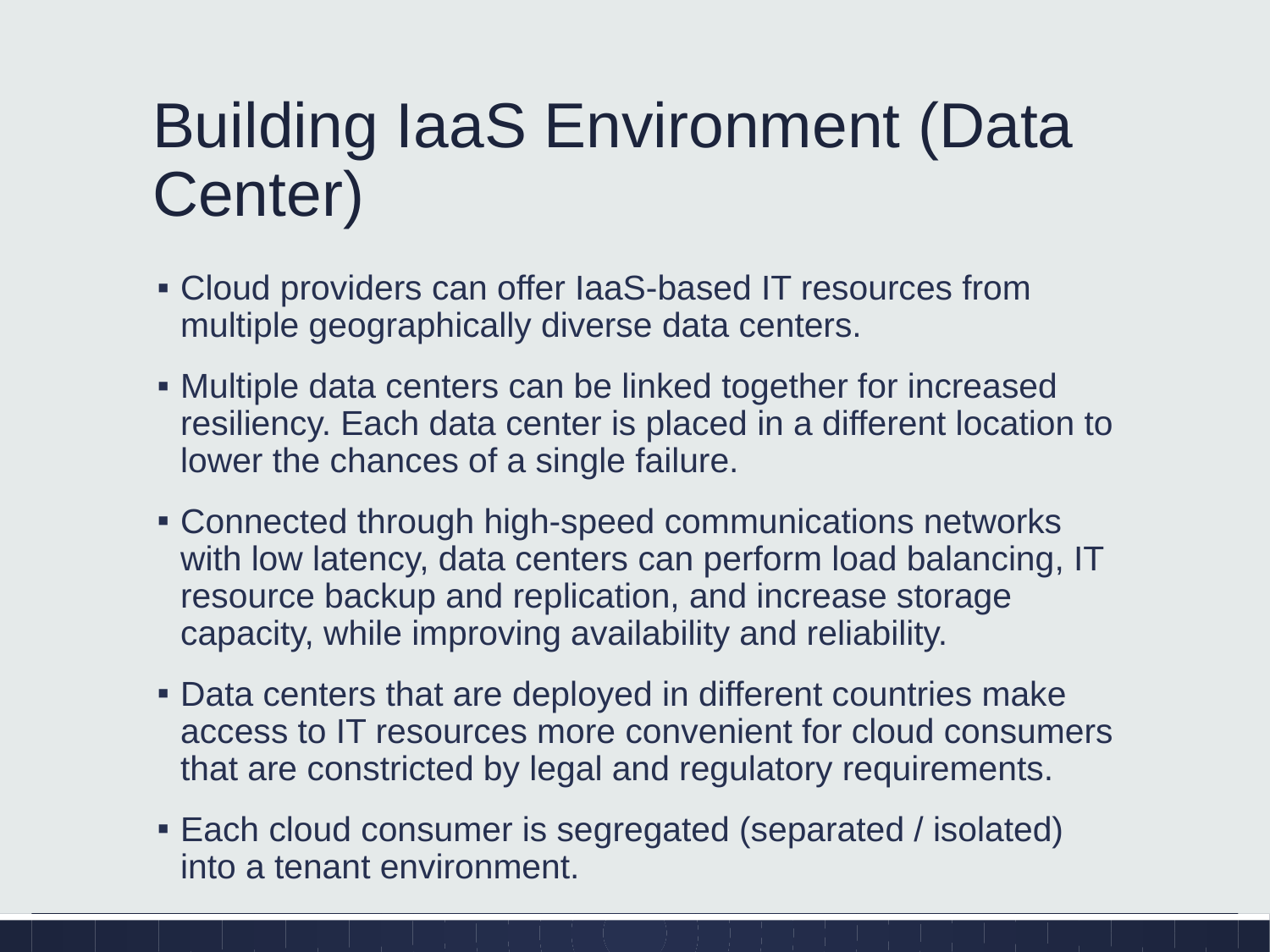

# Building IaaS Environment (Data Center)
Cloud providers can offer IaaS-based IT resources from multiple geographically diverse data centers.
Multiple data centers can be linked together for increased resiliency. Each data center is placed in a different location to lower the chances of a single failure.
Connected through high-speed communications networks with low latency, data centers can perform load balancing, IT resource backup and replication, and increase storage capacity, while improving availability and reliability.
Data centers that are deployed in different countries make access to IT resources more convenient for cloud consumers that are constricted by legal and regulatory requirements.
Each cloud consumer is segregated (separated / isolated) into a tenant environment.